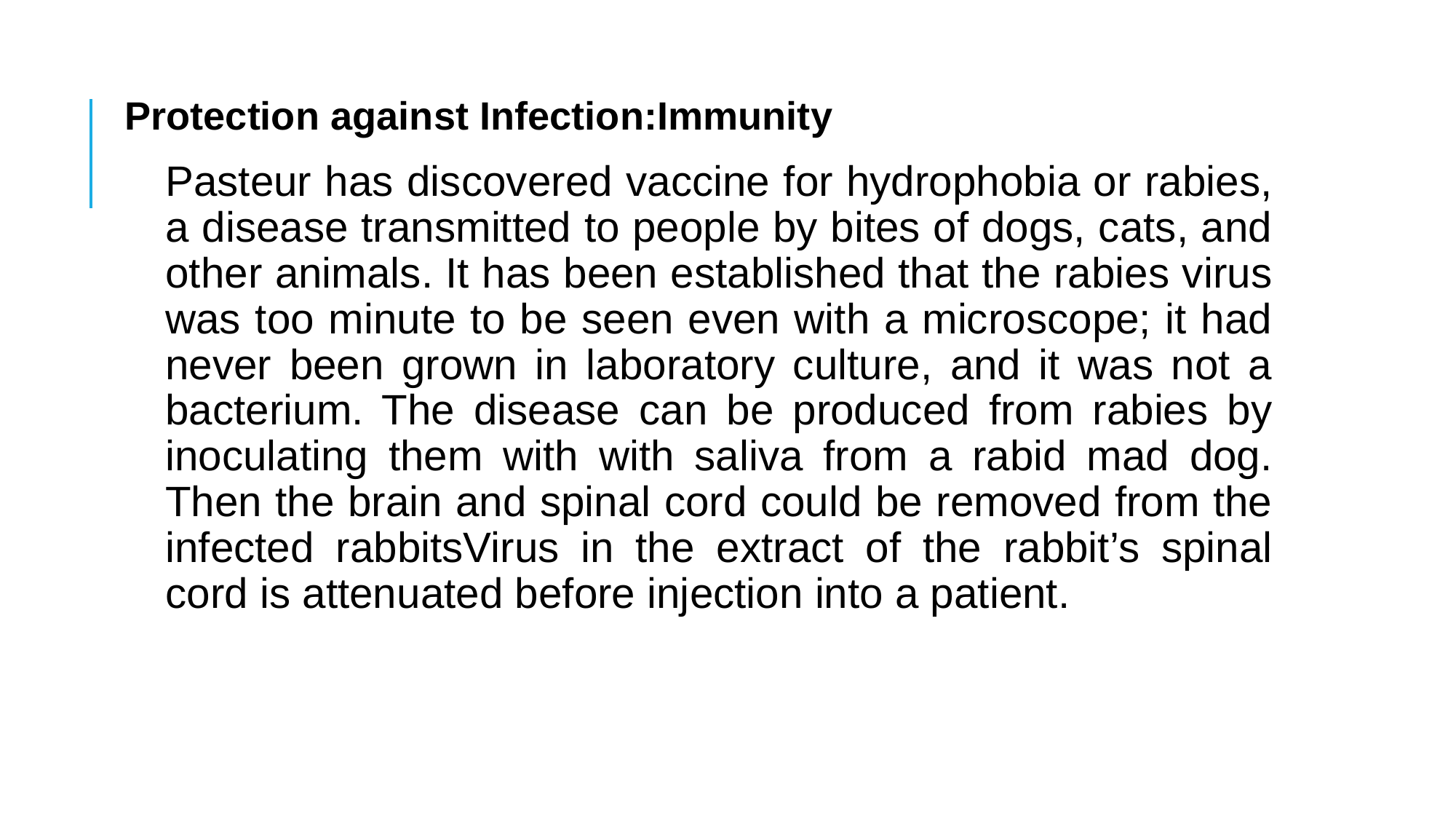

#
Protection against Infection:Immunity
	Pasteur has discovered vaccine for hydrophobia or rabies, a disease transmitted to people by bites of dogs, cats, and other animals. It has been established that the rabies virus was too minute to be seen even with a microscope; it had never been grown in laboratory culture, and it was not a bacterium. The disease can be produced from rabies by inoculating them with with saliva from a rabid mad dog. Then the brain and spinal cord could be removed from the infected rabbitsVirus in the extract of the rabbit’s spinal cord is attenuated before injection into a patient.